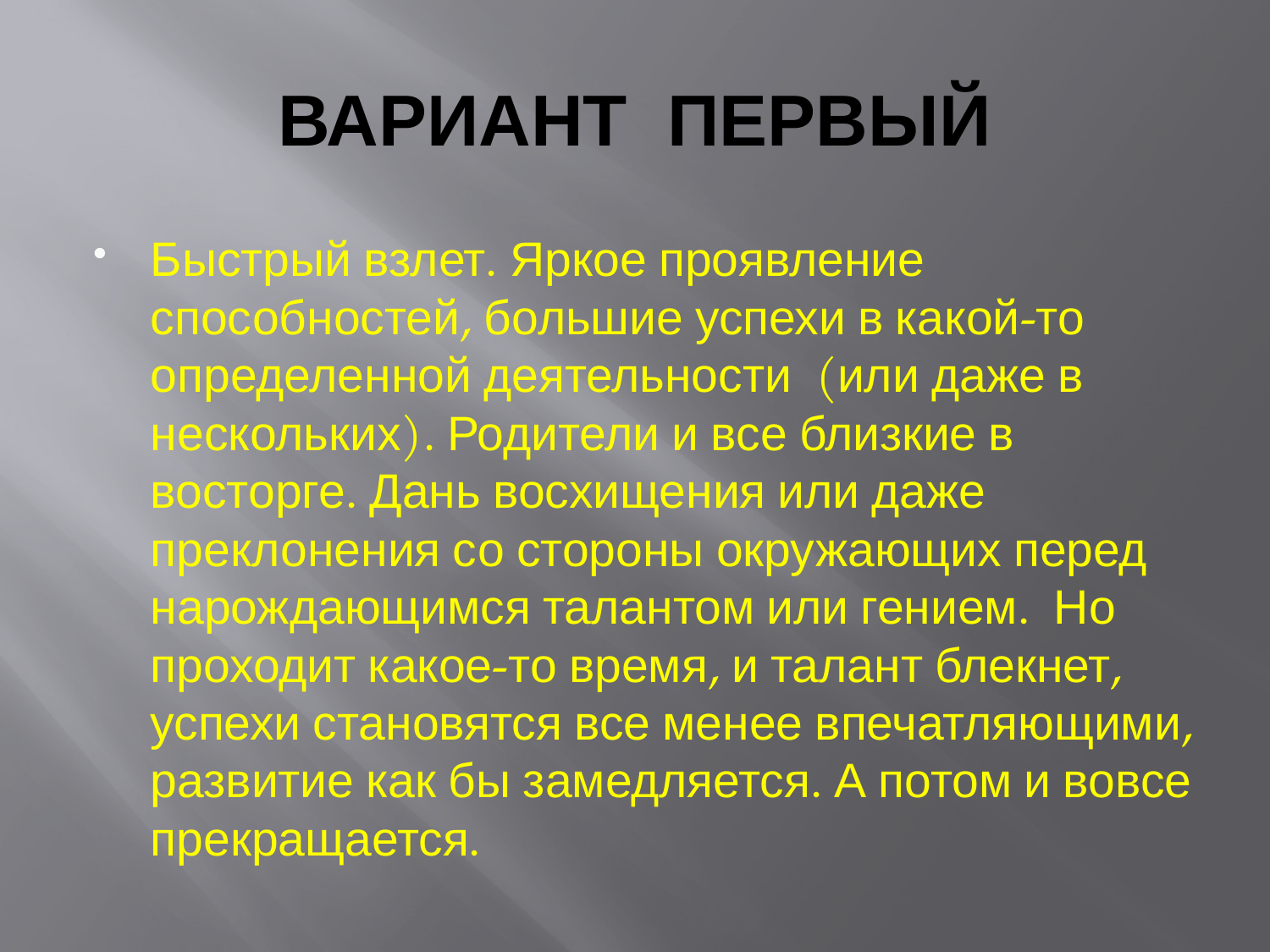

# ВАРИАНТ  ПЕРВЫЙ
Быстрый взлет. Яркое проявление способностей, большие успехи в какой-то определенной деятельности  (или даже в нескольких). Родители и все близкие в восторге. Дань восхищения или даже преклонения со стороны окружающих перед нарождающимся талантом или гением.  Но проходит какое-то время, и талант блекнет, успехи становятся все менее впечатляющими, развитие как бы замедляется. А потом и вовсе прекращается.